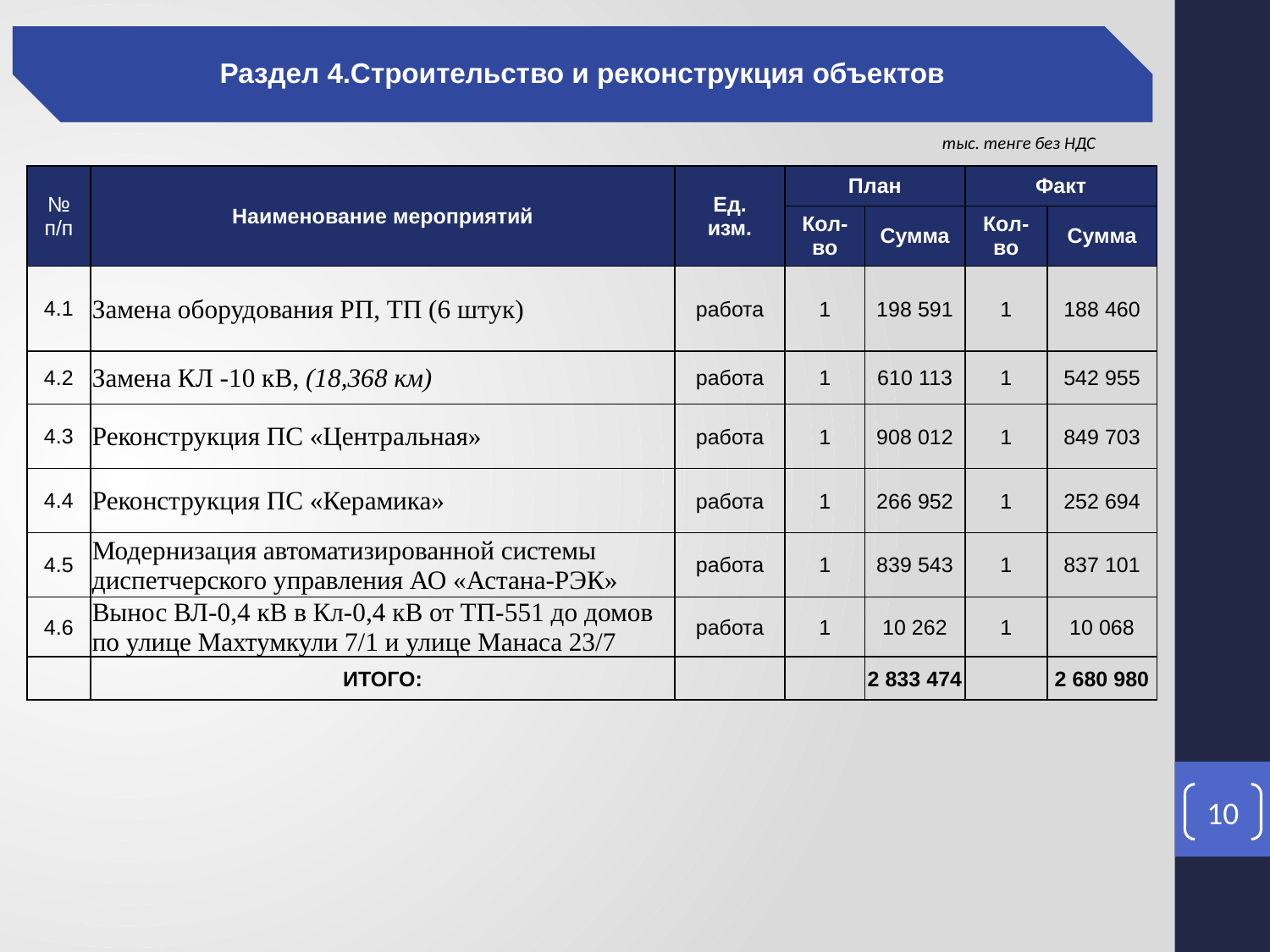

Раздел 4.Строительство и реконструкция объектов
тыс. тенге без НДС
| № п/п | Наименование мероприятий | Ед. изм. | План |  | Факт |  |
| --- | --- | --- | --- | --- | --- | --- |
|  |  |  | Кол-во | Сумма | Кол-во | Сумма |
| 4.1 | Замена оборудования РП, ТП (6 штук) | работа | 1 | 198 591 | 1 | 188 460 |
| 4.2 | Замена КЛ -10 кВ, (18,368 км) | работа | 1 | 610 113 | 1 | 542 955 |
| 4.3 | Реконструкция ПС «Центральная» | работа | 1 | 908 012 | 1 | 849 703 |
| 4.4 | Реконструкция ПС «Керамика» | работа | 1 | 266 952 | 1 | 252 694 |
| 4.5 | Модернизация автоматизированной системы диспетчерского управления АО «Астана-РЭК» | работа | 1 | 839 543 | 1 | 837 101 |
| 4.6 | Вынос ВЛ-0,4 кВ в Кл-0,4 кВ от ТП-551 до домов по улице Махтумкули 7/1 и улице Манаса 23/7 | работа | 1 | 10 262 | 1 | 10 068 |
|  | ИТОГО: |  |  | 2 833 474 |  | 2 680 980 |
10